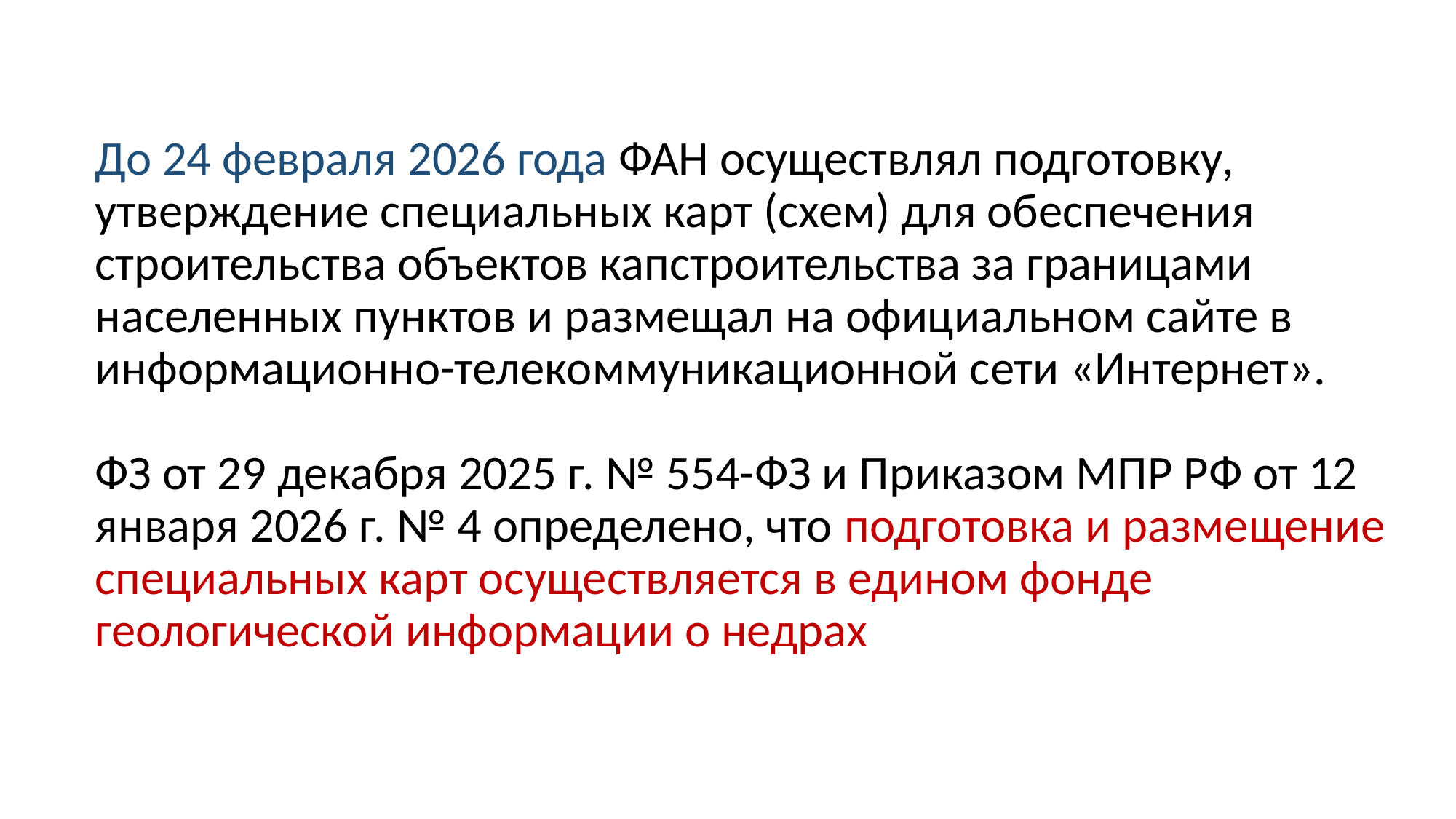

# До 24 февраля 2026 года ФАН осуществлял подготовку, утверждение специальных карт (схем) для обеспечения строительства объектов капстроительства за границами населенных пунктов и размещал на официальном сайте в информационно-телекоммуникационной сети «Интернет». ФЗ от 29 декабря 2025 г. № 554-ФЗ и Приказом МПР РФ от 12 января 2026 г. № 4 определено, что подготовка и размещение специальных карт осуществляется в едином фонде геологической информации о недрах